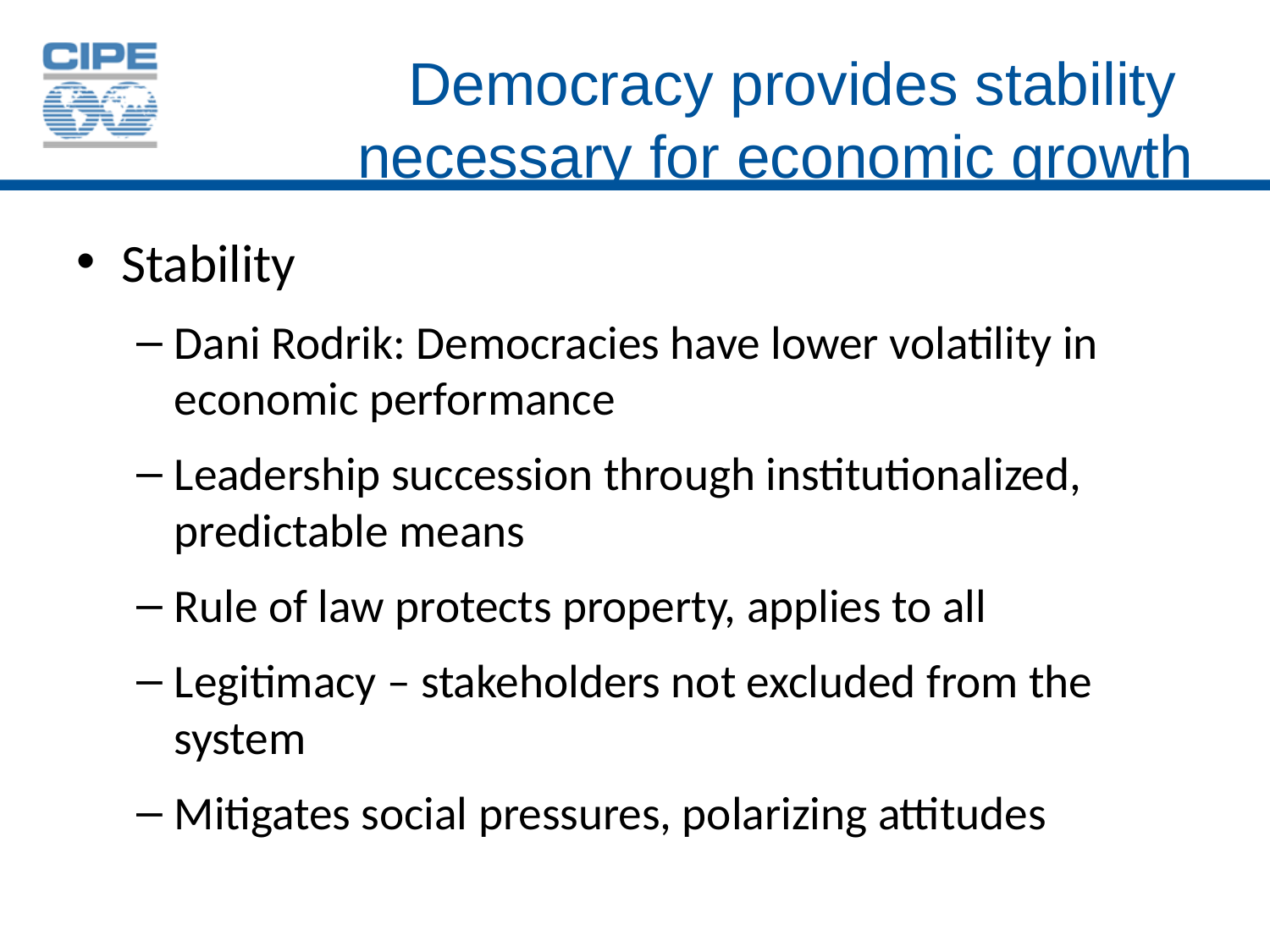

# Democracy provides stability necessary for economic growth
Stability
Dani Rodrik: Democracies have lower volatility in economic performance
Leadership succession through institutionalized, predictable means
Rule of law protects property, applies to all
Legitimacy – stakeholders not excluded from the system
Mitigates social pressures, polarizing attitudes